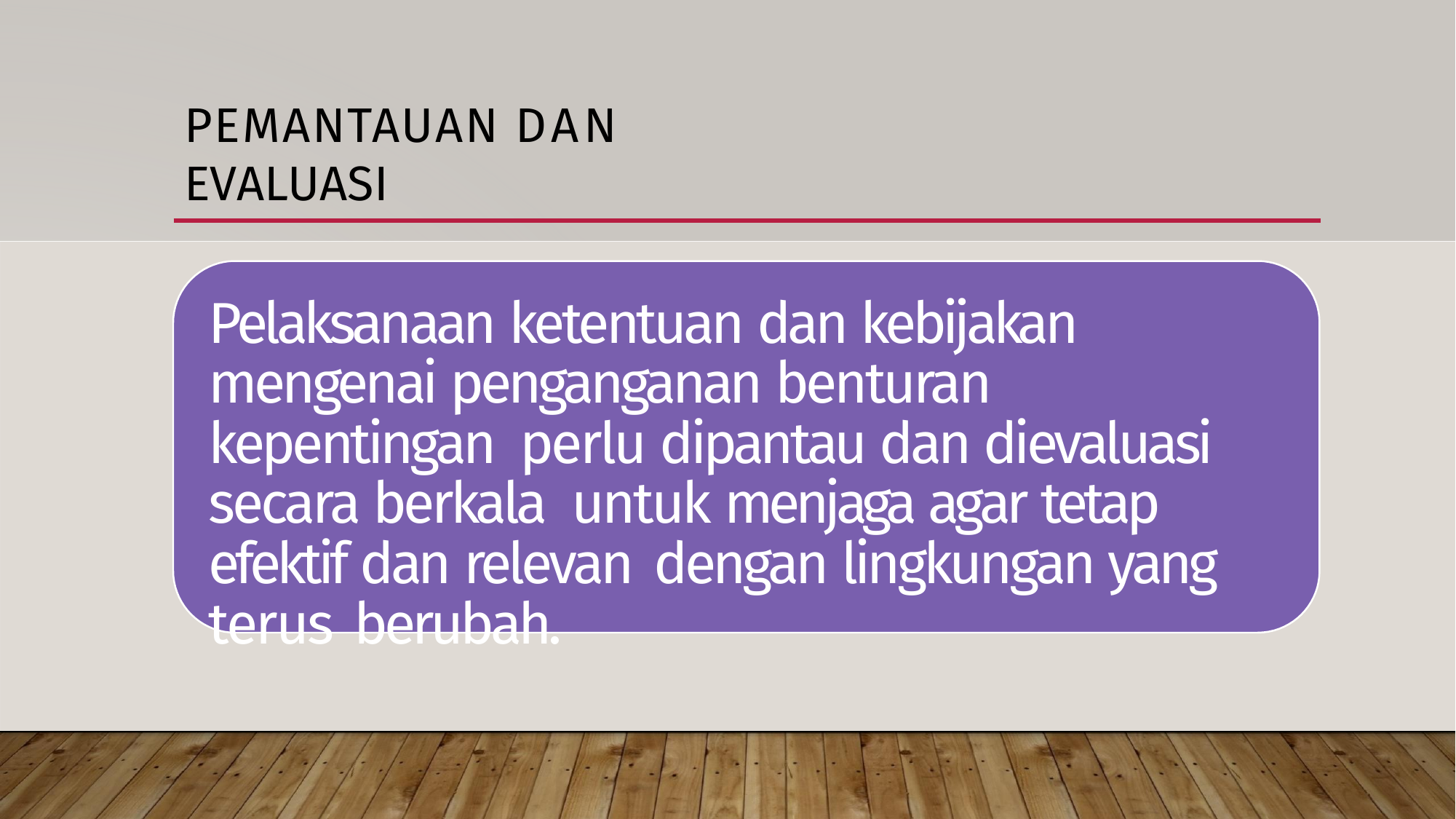

# PEMANTAUAN DAN EVALUASI

Pelaksanaan ketentuan dan kebijakan  mengenai penganganan benturan kepentingan  perlu dipantau dan dievaluasi secara berkala  untuk menjaga agar tetap efektif dan relevan  dengan lingkungan yang terus berubah.